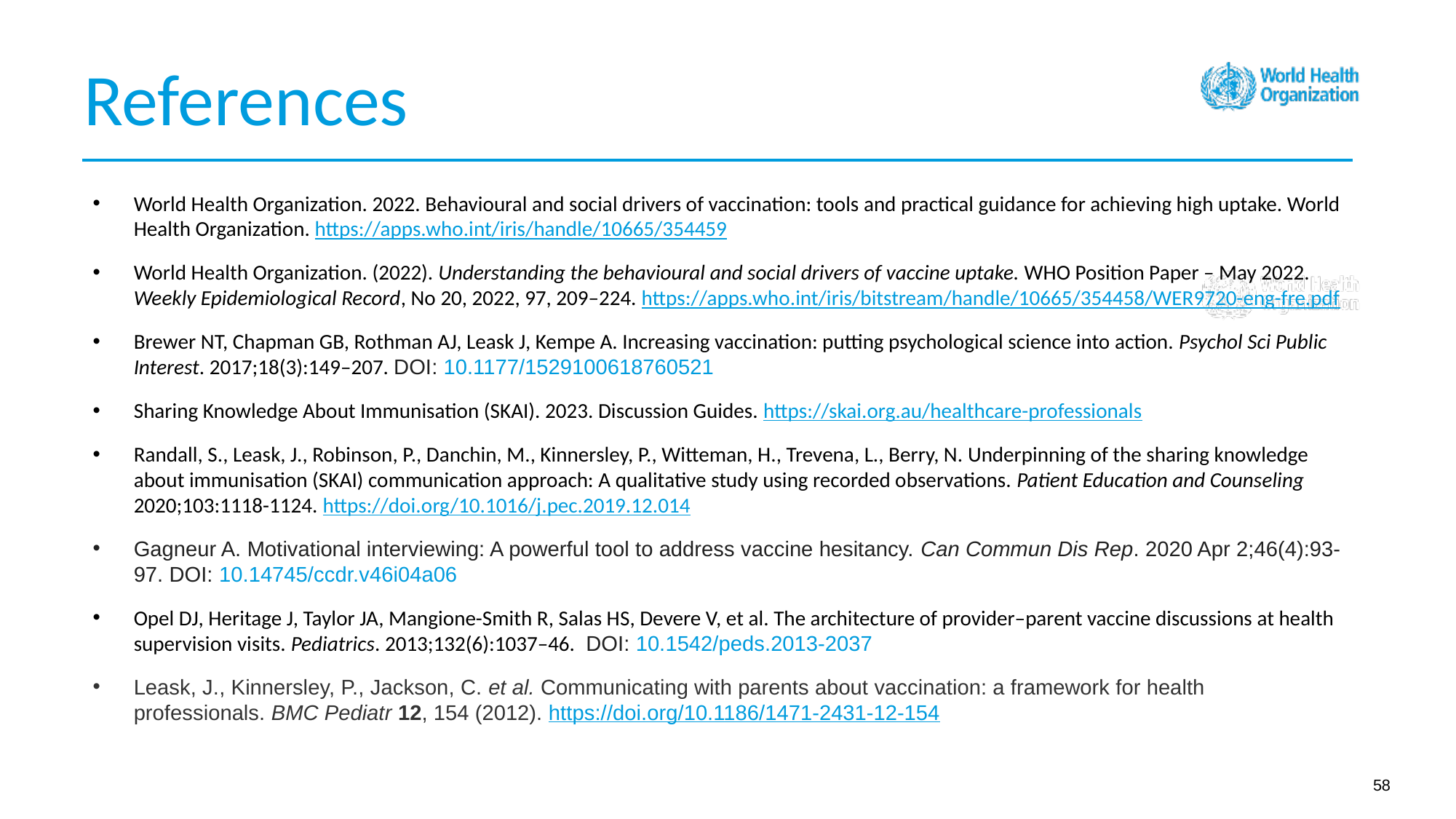

References
World Health Organization. 2022‎. Behavioural and social drivers of vaccination: tools and practical guidance for achieving high uptake. World Health Organization. https://apps.who.int/iris/handle/10665/354459
World Health Organization. (2022). Understanding the behavioural and social drivers of vaccine uptake. WHO Position Paper – May 2022. Weekly Epidemiological Record, No 20, 2022, 97, 209–224. https://apps.who.int/iris/bitstream/handle/10665/354458/WER9720-eng-fre.pdf
Brewer NT, Chapman GB, Rothman AJ, Leask J, Kempe A. Increasing vaccination: putting psychological science into action. Psychol Sci Public Interest. 2017;18(3):149–207. DOI: 10.1177/1529100618760521
Sharing Knowledge About Immunisation (SKAI). 2023. Discussion Guides. https://skai.org.au/healthcare-professionals
Randall, S., Leask, J., Robinson, P., Danchin, M., Kinnersley, P., Witteman, H., Trevena, L., Berry, N. Underpinning of the sharing knowledge about immunisation (SKAI) communication approach: A qualitative study using recorded observations. Patient Education and Counseling 2020;103:1118-1124. https://doi.org/10.1016/j.pec.2019.12.014
Gagneur A. Motivational interviewing: A powerful tool to address vaccine hesitancy. Can Commun Dis Rep. 2020 Apr 2;46(4):93-97. DOI: 10.14745/ccdr.v46i04a06
Opel DJ, Heritage J, Taylor JA, Mangione-Smith R, Salas HS, Devere V, et al. The architecture of provider–parent vaccine discussions at health supervision visits. Pediatrics. 2013;132(6):1037–46.  DOI: 10.1542/peds.2013-2037
Leask, J., Kinnersley, P., Jackson, C. et al. Communicating with parents about vaccination: a framework for health professionals. BMC Pediatr 12, 154 (2012). https://doi.org/10.1186/1471-2431-12-154